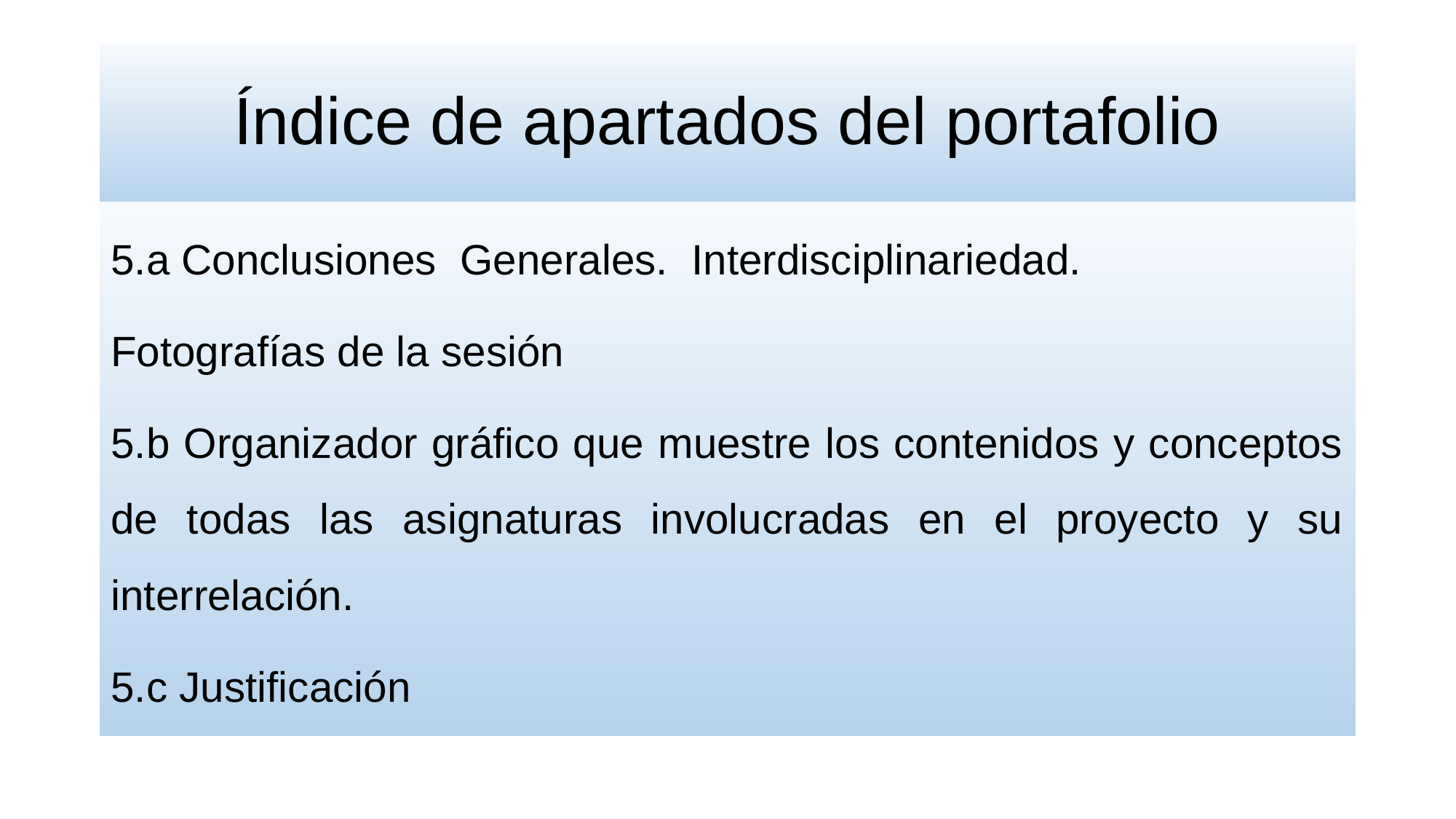

# Índice de apartados del portafolio
5.a Conclusiones  Generales.  Interdisciplinariedad.
Fotografías de la sesión
5.b Organizador gráfico que muestre los contenidos y conceptos de todas las asignaturas involucradas en el proyecto y su interrelación.
5.c Justificación